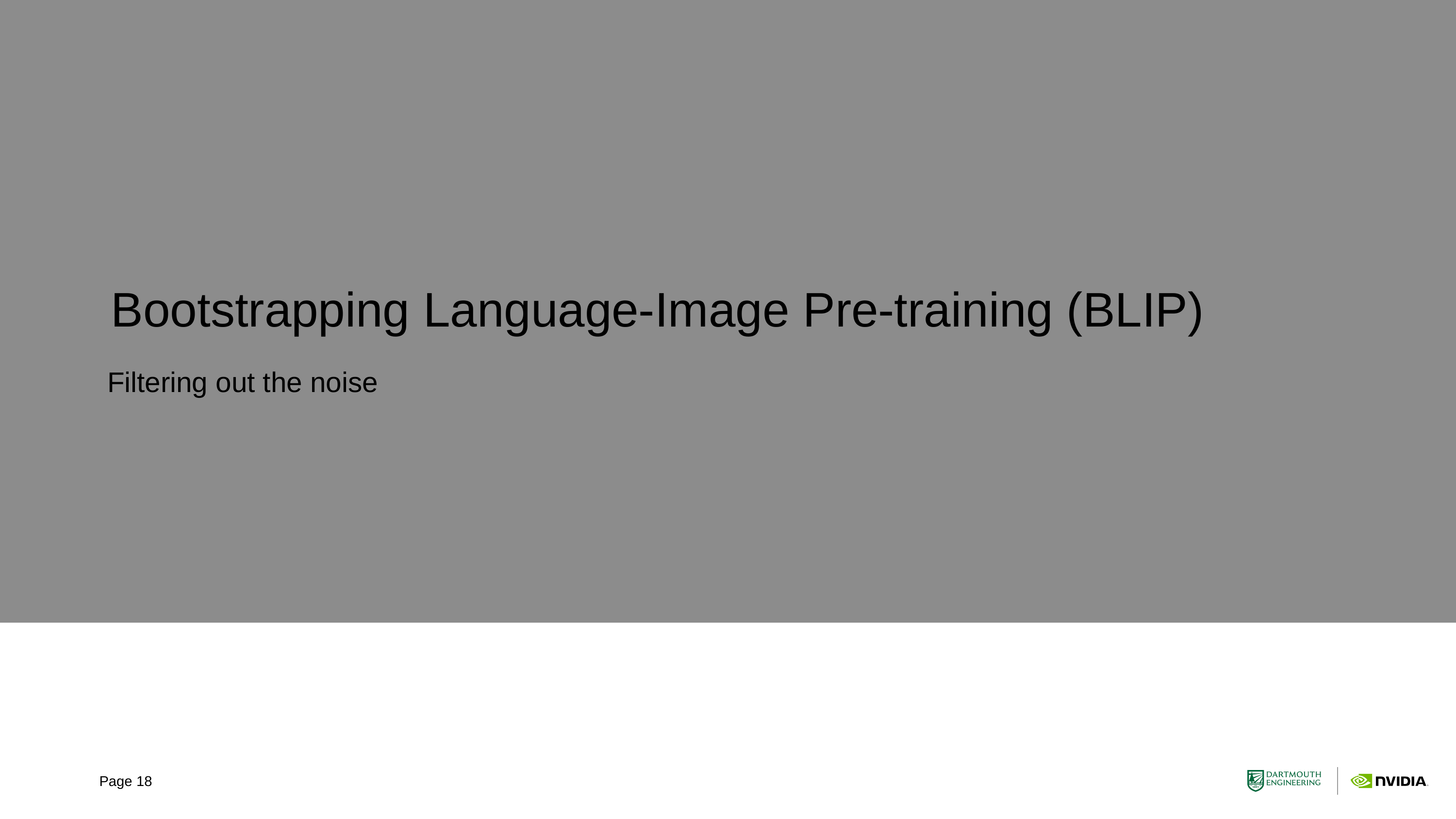

# Bootstrapping Language-Image Pre-training (BLIP)
Filtering out the noise